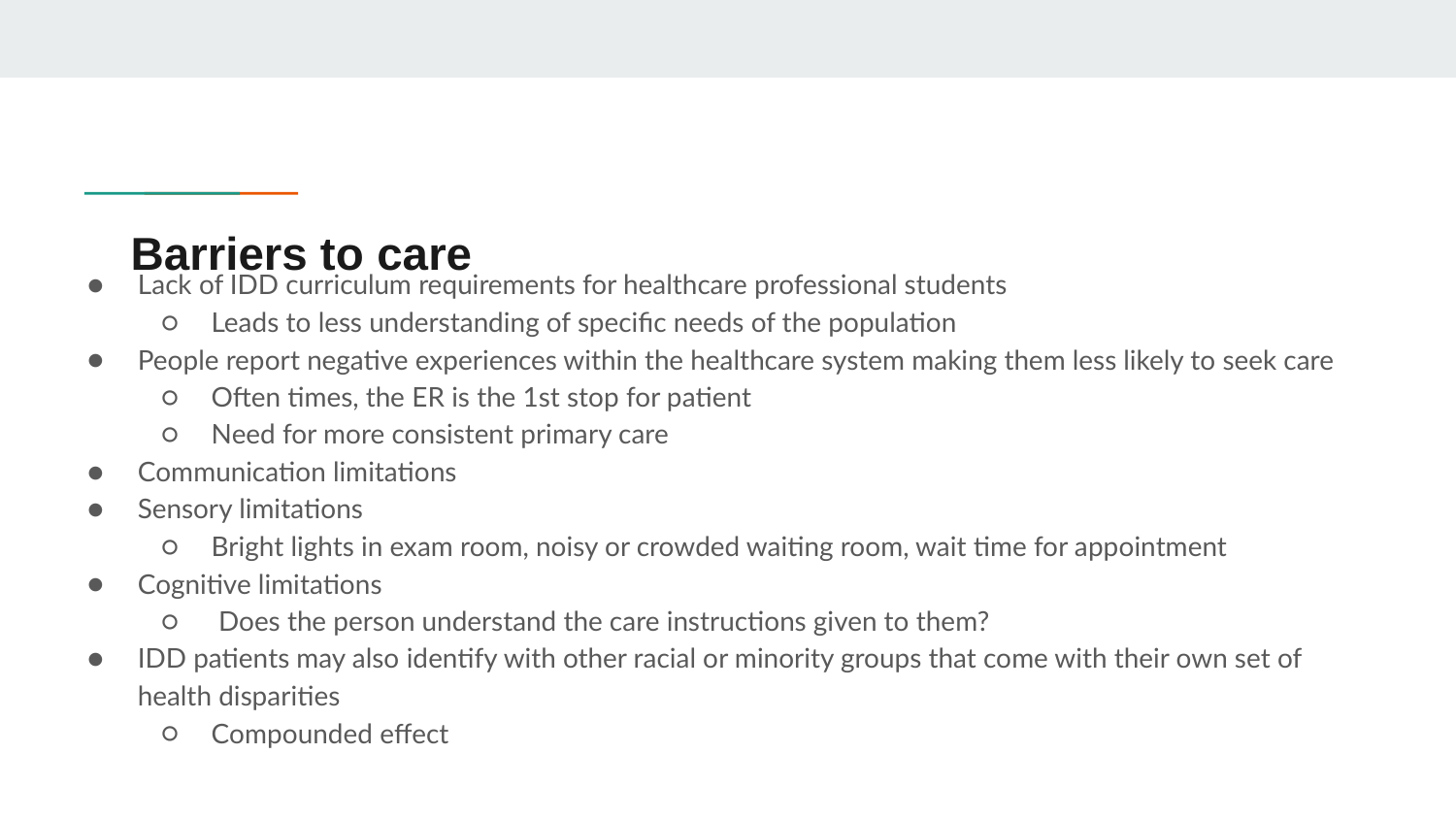

Lack of IDD curriculum requirements for healthcare professional students
Leads to less understanding of specific needs of the population
People report negative experiences within the healthcare system making them less likely to seek care
Often times, the ER is the 1st stop for patient
Need for more consistent primary care
Communication limitations
Sensory limitations
Bright lights in exam room, noisy or crowded waiting room, wait time for appointment
Cognitive limitations
 Does the person understand the care instructions given to them?
IDD patients may also identify with other racial or minority groups that come with their own set of health disparities
Compounded effect
# Barriers to care